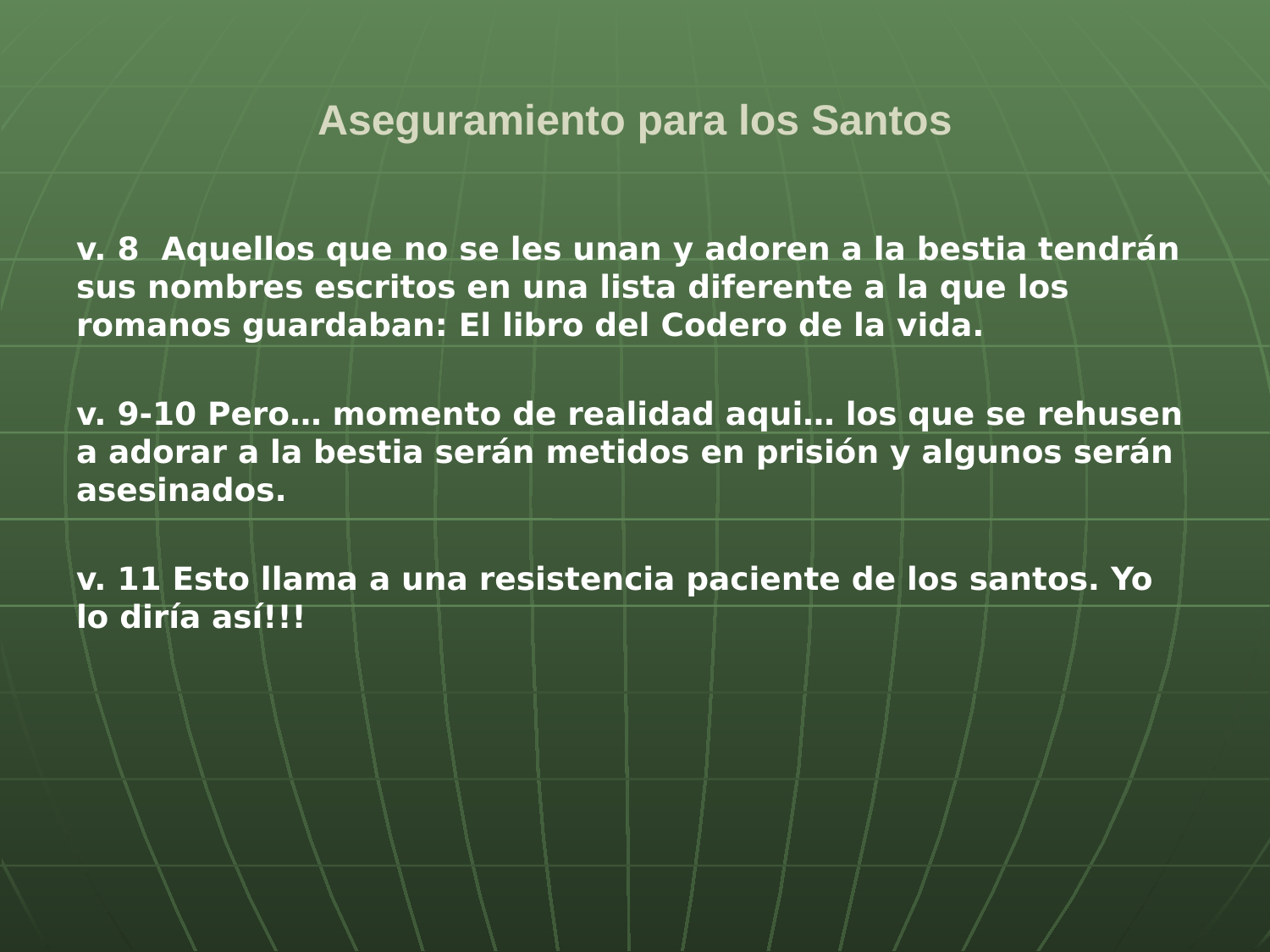

# Aseguramiento para los Santos
v. 8  Aquellos que no se les unan y adoren a la bestia tendrán sus nombres escritos en una lista diferente a la que los romanos guardaban: El libro del Codero de la vida.

v. 9-10 Pero… momento de realidad aqui… los que se rehusen a adorar a la bestia serán metidos en prisión y algunos serán asesinados.

v. 11 Esto llama a una resistencia paciente de los santos. Yo lo diría así!!!